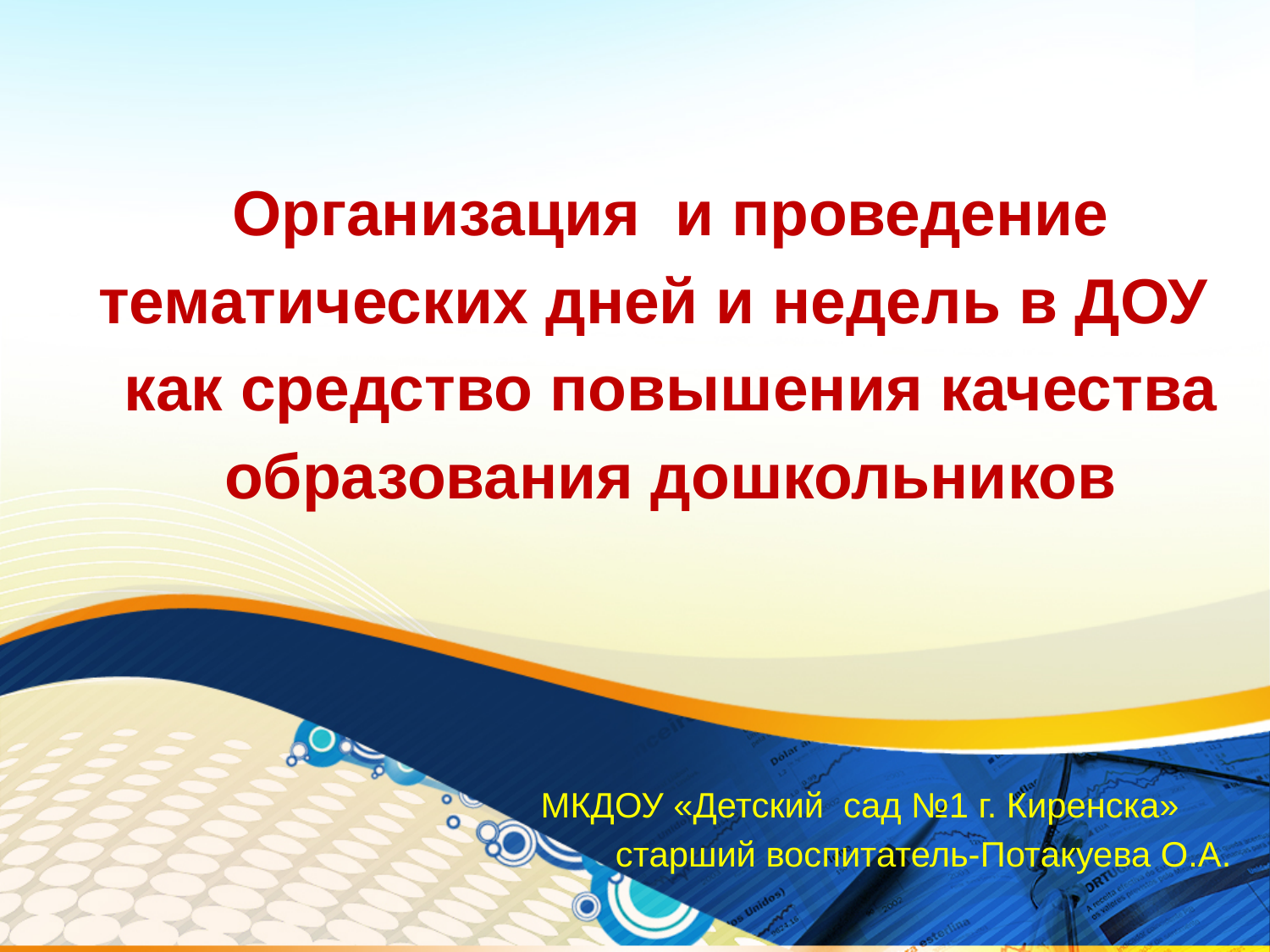

# Организация  и проведение тематических дней и недель в ДОУ   как средство повышения качества образования дошкольников
МКДОУ «Детский  сад №1 г. Киренска»
             старший воспитатель-Потакуева О.А.